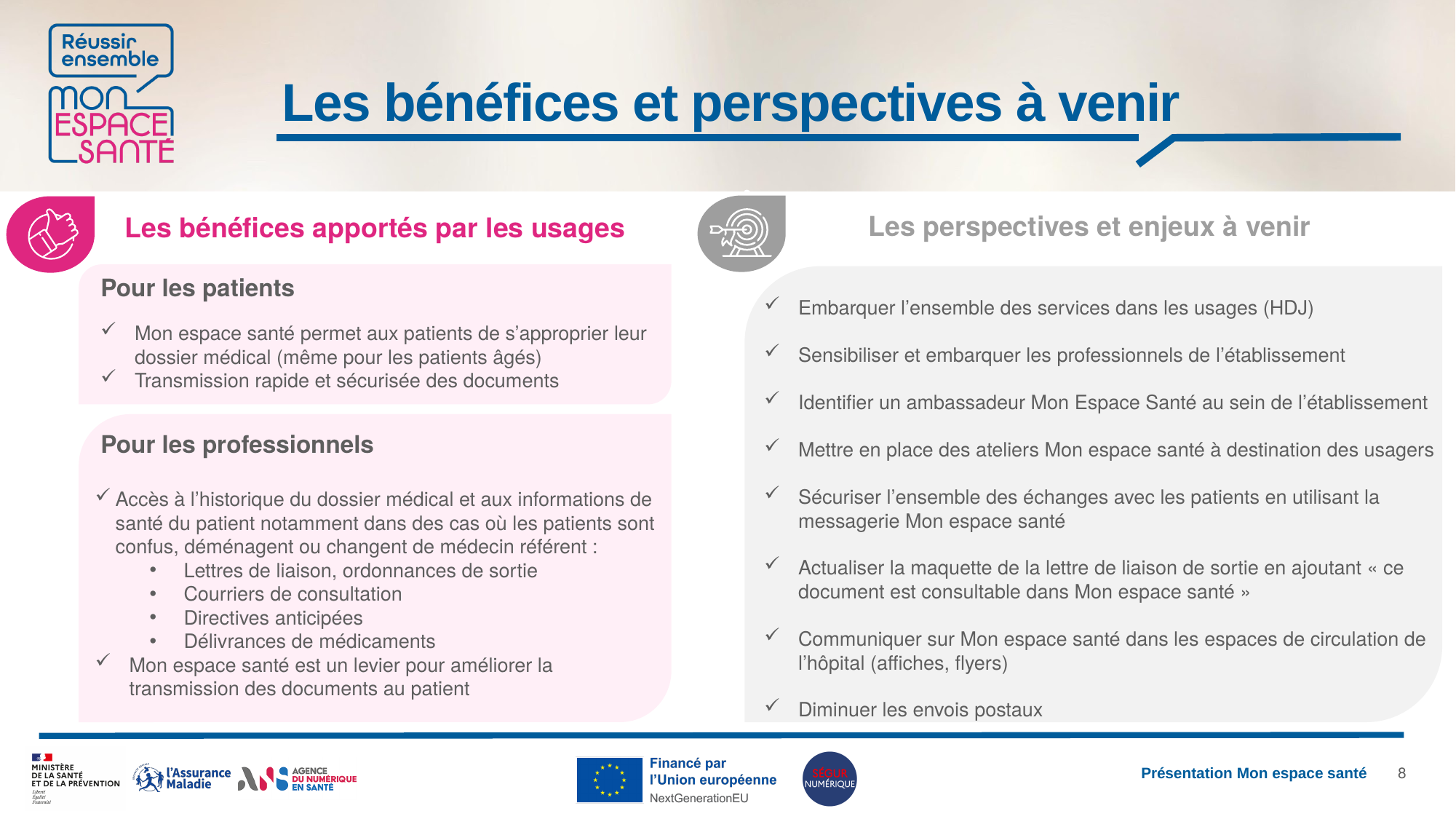

# Les bénéfices et perspectives à venir

Les bénéfices apportés par les usages
Les perspectives et enjeux à venir

Pour les patients

Embarquer l’ensemble des services dans les usages (HDJ)

Sensibiliser et embarquer les professionnels de l’établissement

Identifier un ambassadeur Mon Espace Santé au sein de l’établissement

Mettre en place des ateliers Mon espace santé à destination des usagers

Sécuriser l’ensemble des échanges avec les patients en utilisant la messagerie Mon espace santé

Actualiser la maquette de la lettre de liaison de sortie en ajoutant « ce document est consultable dans Mon espace santé »

Communiquer sur Mon espace santé dans les espaces de circulation de l’hôpital (affiches, flyers)

Diminuer les envois postaux
Mon espace santé permet aux patients de s’approprier leur dossier médical (même pour les patients âgés)
Transmission rapide et sécurisée des documents

Pour les professionnels
Accès à l’historique du dossier médical et aux informations de santé du patient notamment dans des cas où les patients sont confus, déménagent ou changent de médecin référent :
Lettres de liaison, ordonnances de sortie
Courriers de consultation
Directives anticipées
Délivrances de médicaments
Mon espace santé est un levier pour améliorer la transmission des documents au patient
8